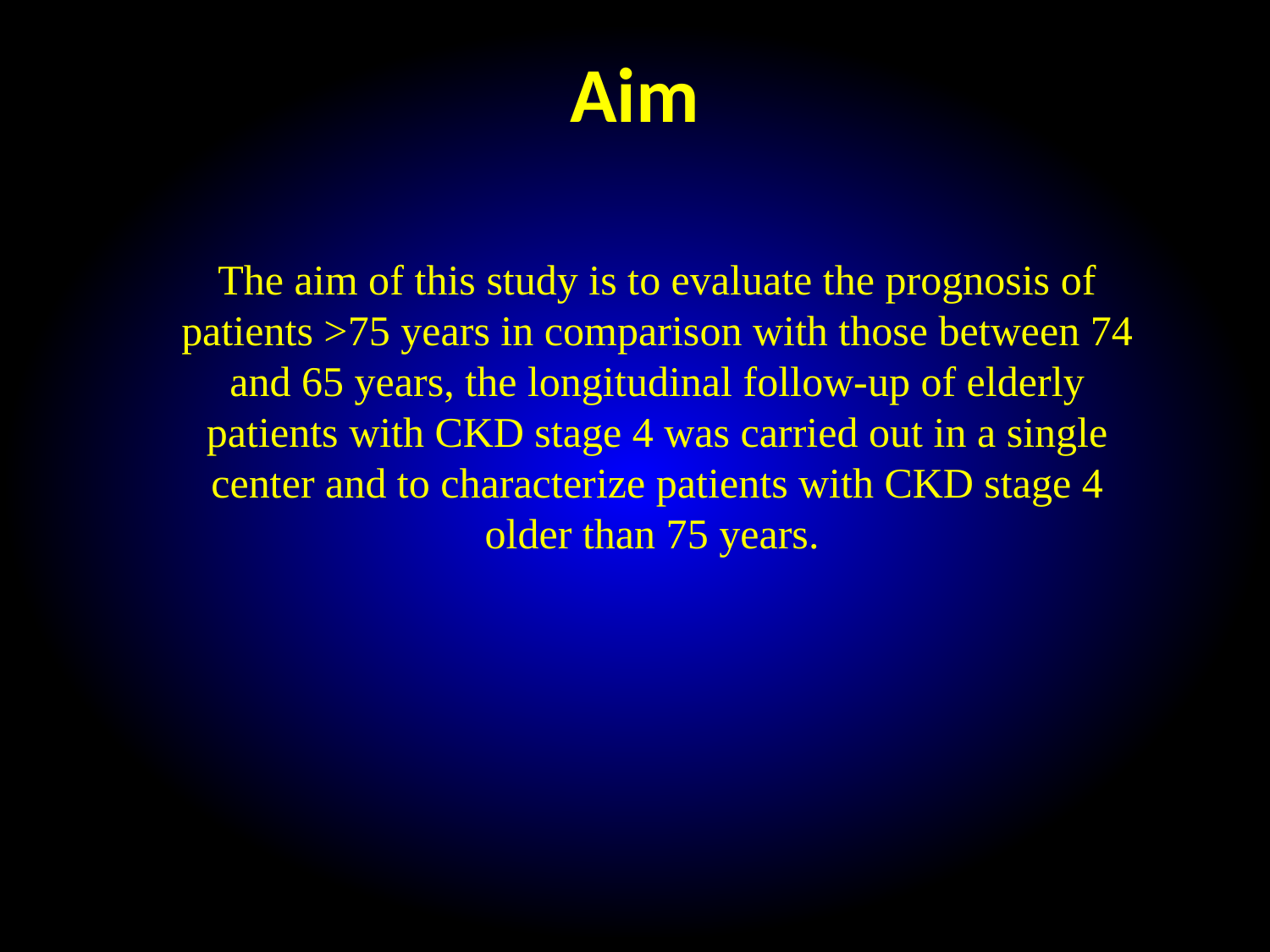

Aim
The aim of this study is to evaluate the prognosis of patients >75 years in comparison with those between 74 and 65 years, the longitudinal follow-up of elderly patients with CKD stage 4 was carried out in a single center and to characterize patients with CKD stage 4 older than 75 years.